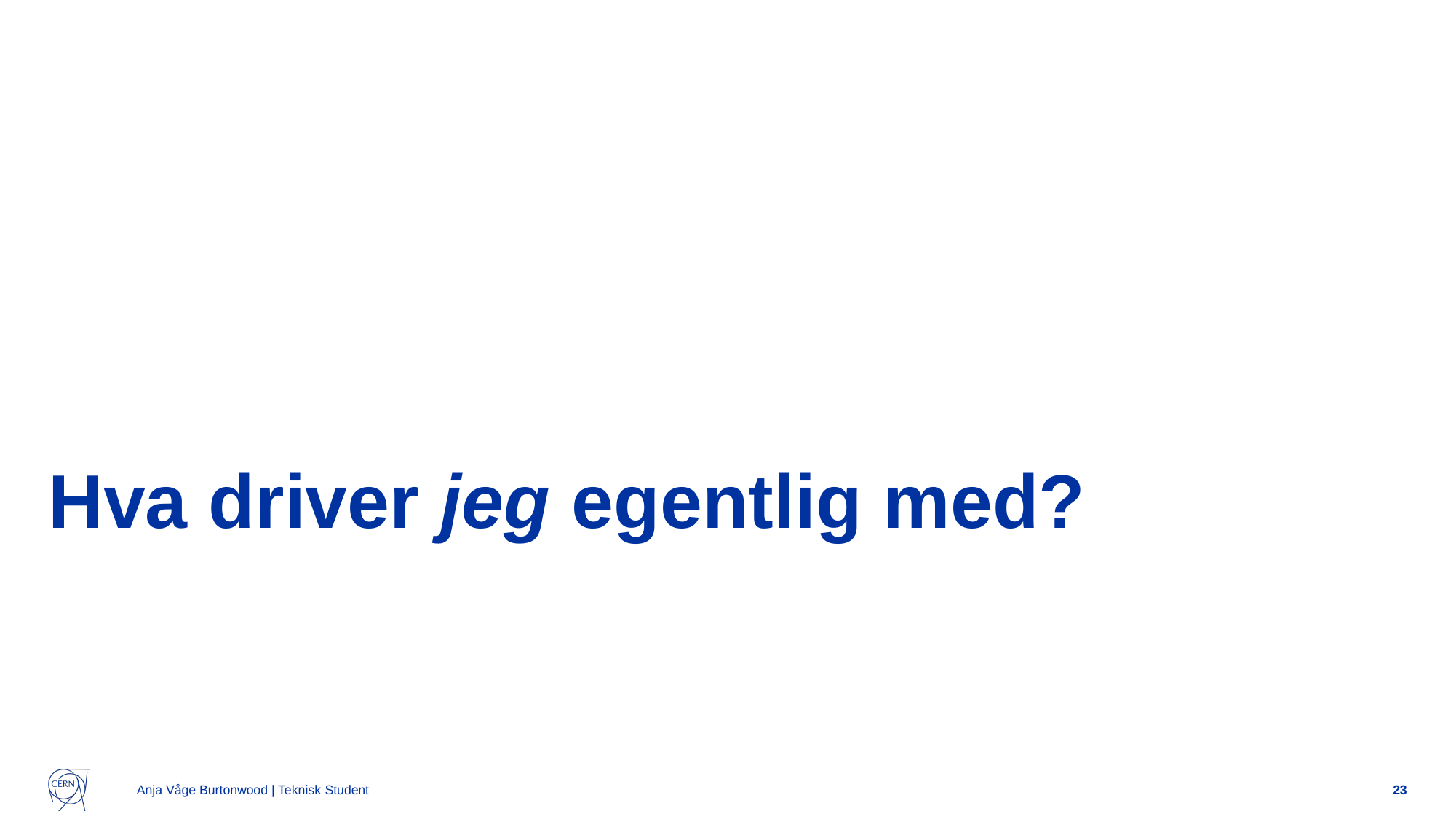

# Hva driver jeg egentlig med?

Anja Våge Burtonwood | Teknisk Student
23